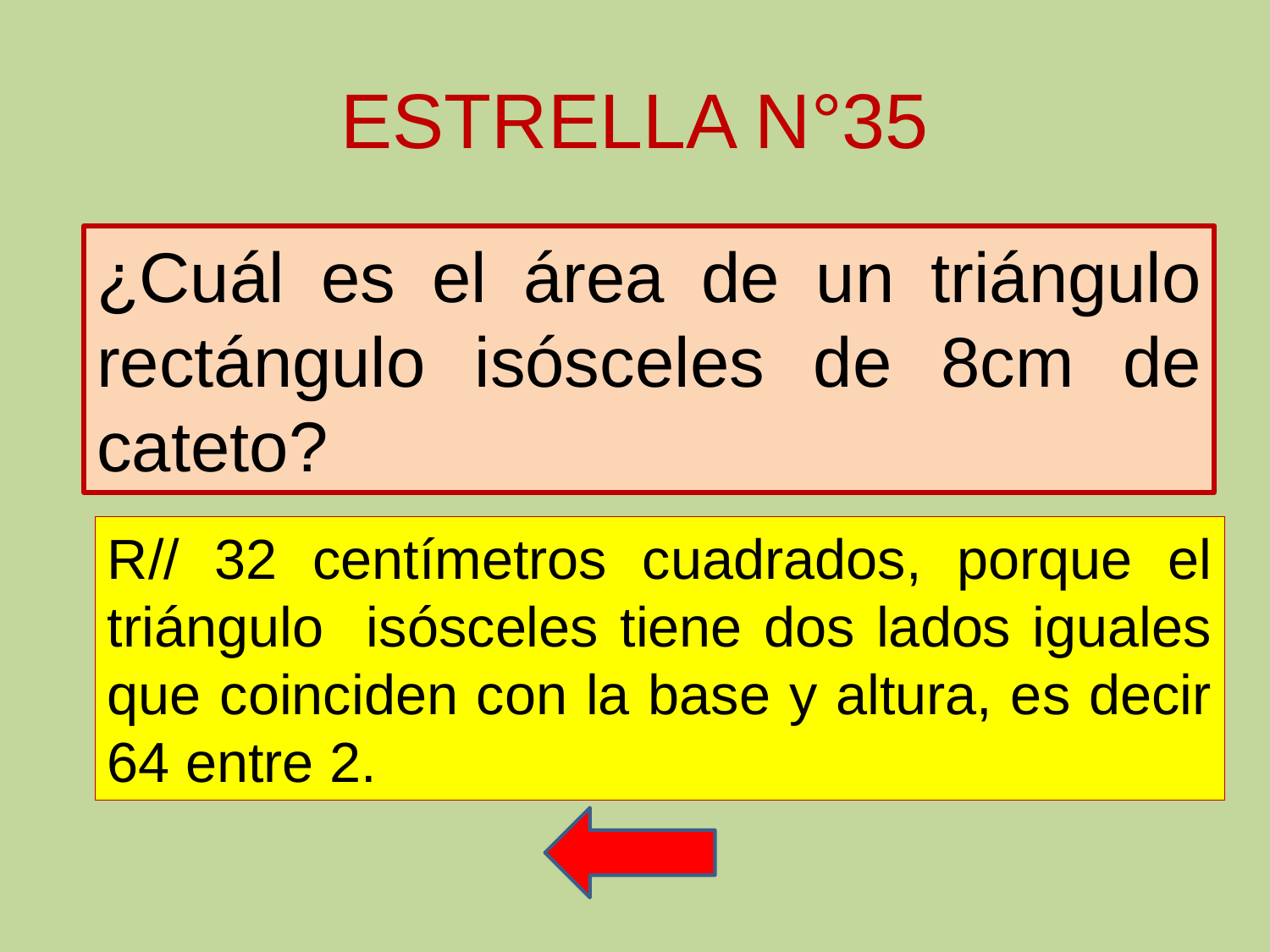

# ESTRELLA N°35
¿Cuál es el área de un triángulo rectángulo isósceles de 8cm de cateto?
R// 32 centímetros cuadrados, porque el triángulo  isósceles tiene dos lados iguales que coinciden con la base y altura, es decir 64 entre 2.